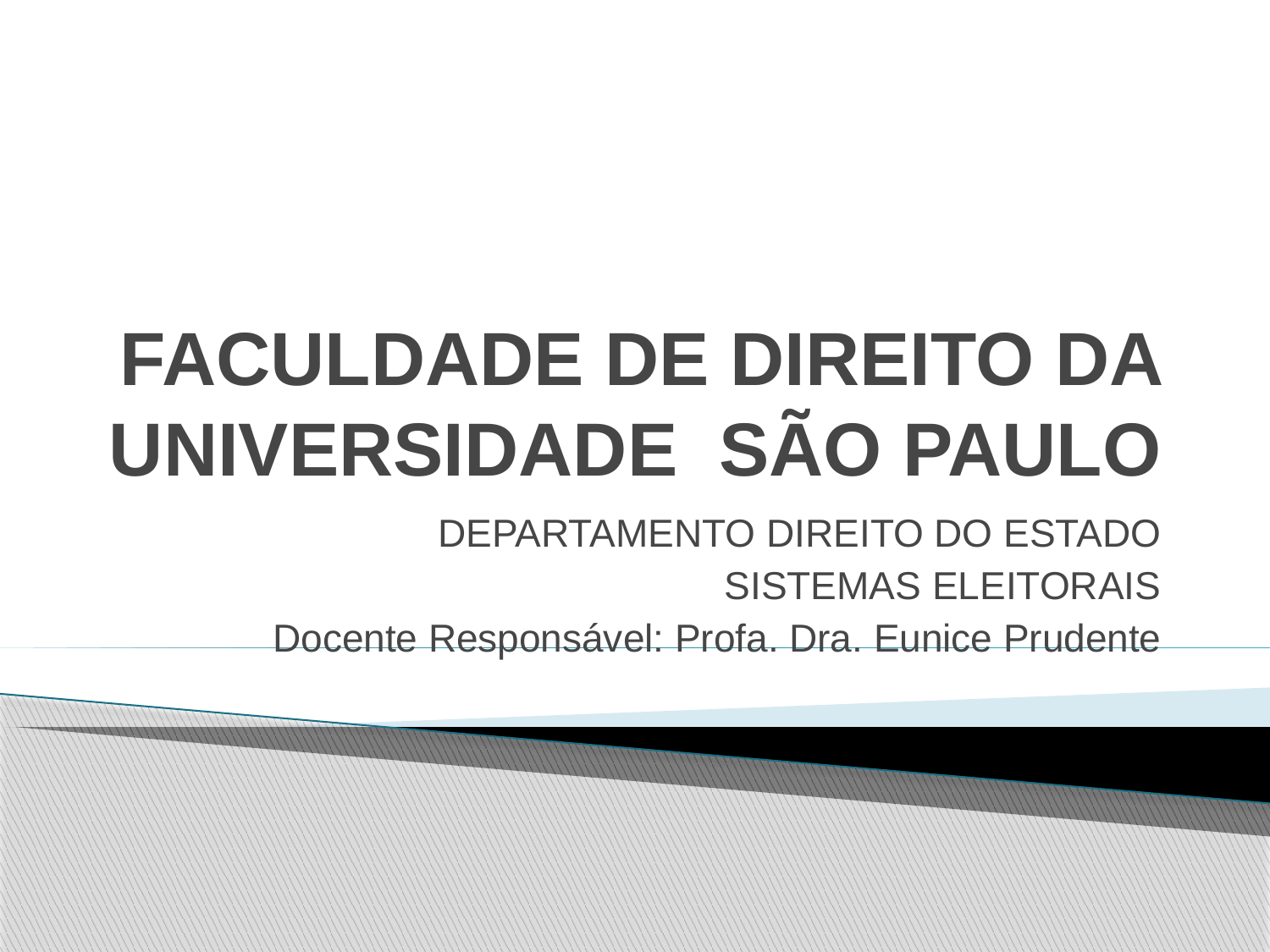

# FACULDADE DE DIREITO DA UNIVERSIDADE  SÃO PAULO
DEPARTAMENTO DIREITO DO ESTADO
SISTEMAS ELEITORAIS
Docente Responsável: Profa. Dra. Eunice Prudente